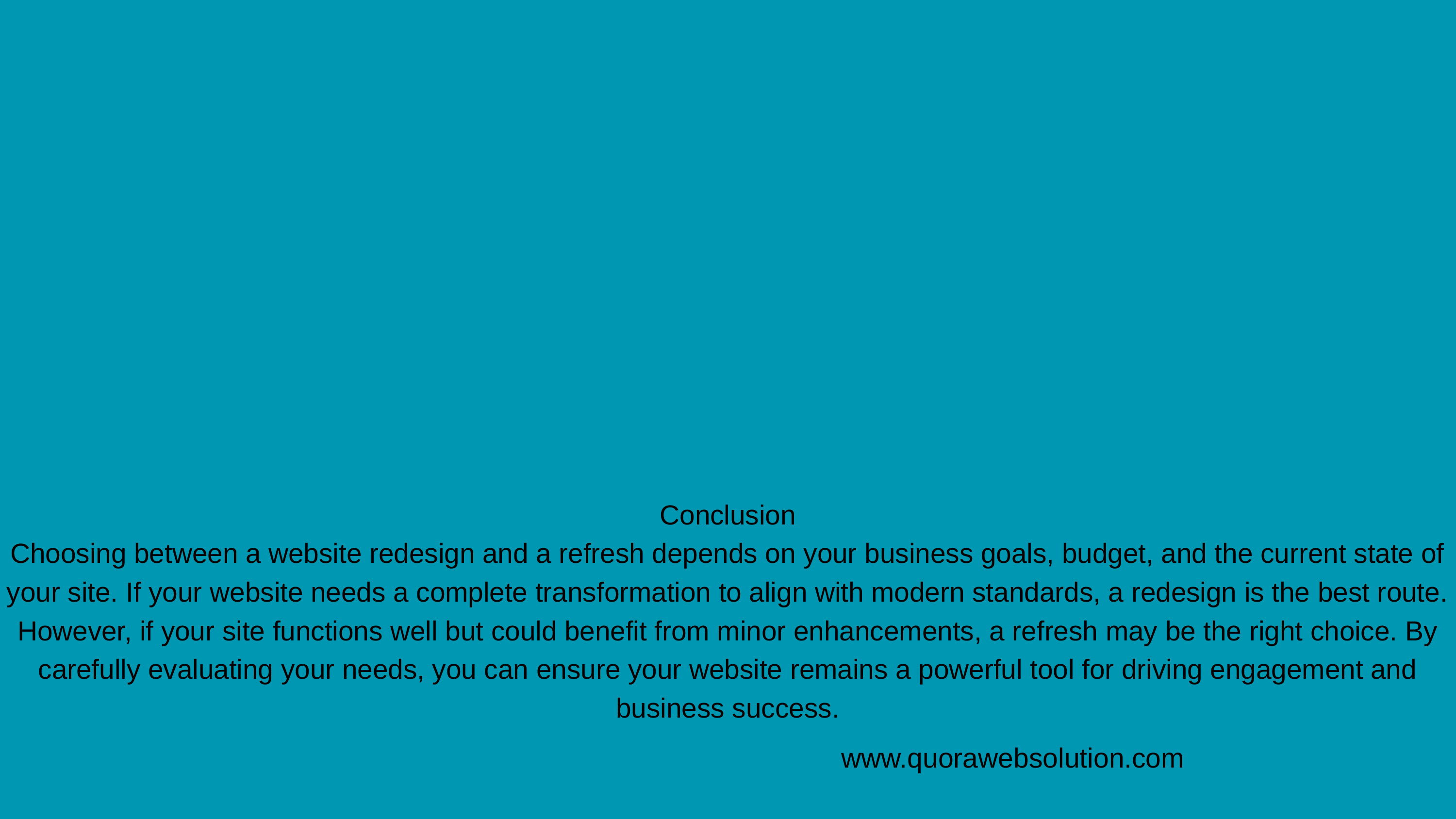

Conclusion
Choosing between a website redesign and a refresh depends on your business goals, budget, and the current state of your site. If your website needs a complete transformation to align with modern standards, a redesign is the best route. However, if your site functions well but could benefit from minor enhancements, a refresh may be the right choice. By carefully evaluating your needs, you can ensure your website remains a powerful tool for driving engagement and business success.
www.quorawebsolution.com